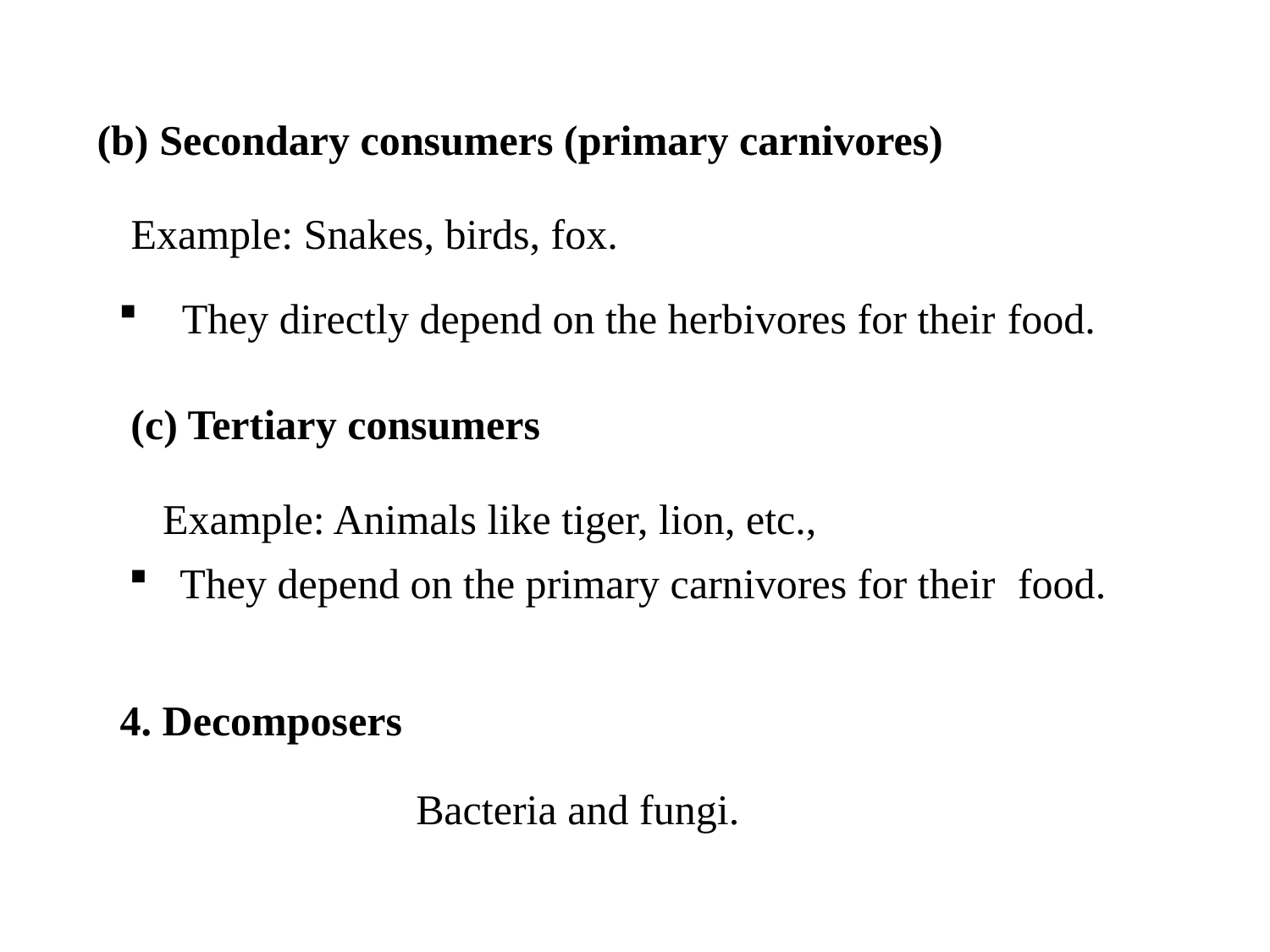

(b) Secondary consumers (primary carnivores)
Example: Snakes, birds, fox.
  	They directly depend on the herbivores for their 	food.
(c) Tertiary consumers
Example: Animals like tiger, lion, etc.,
   They depend on the primary carnivores for their 	food.
4. Decomposers
Bacteria and fungi.